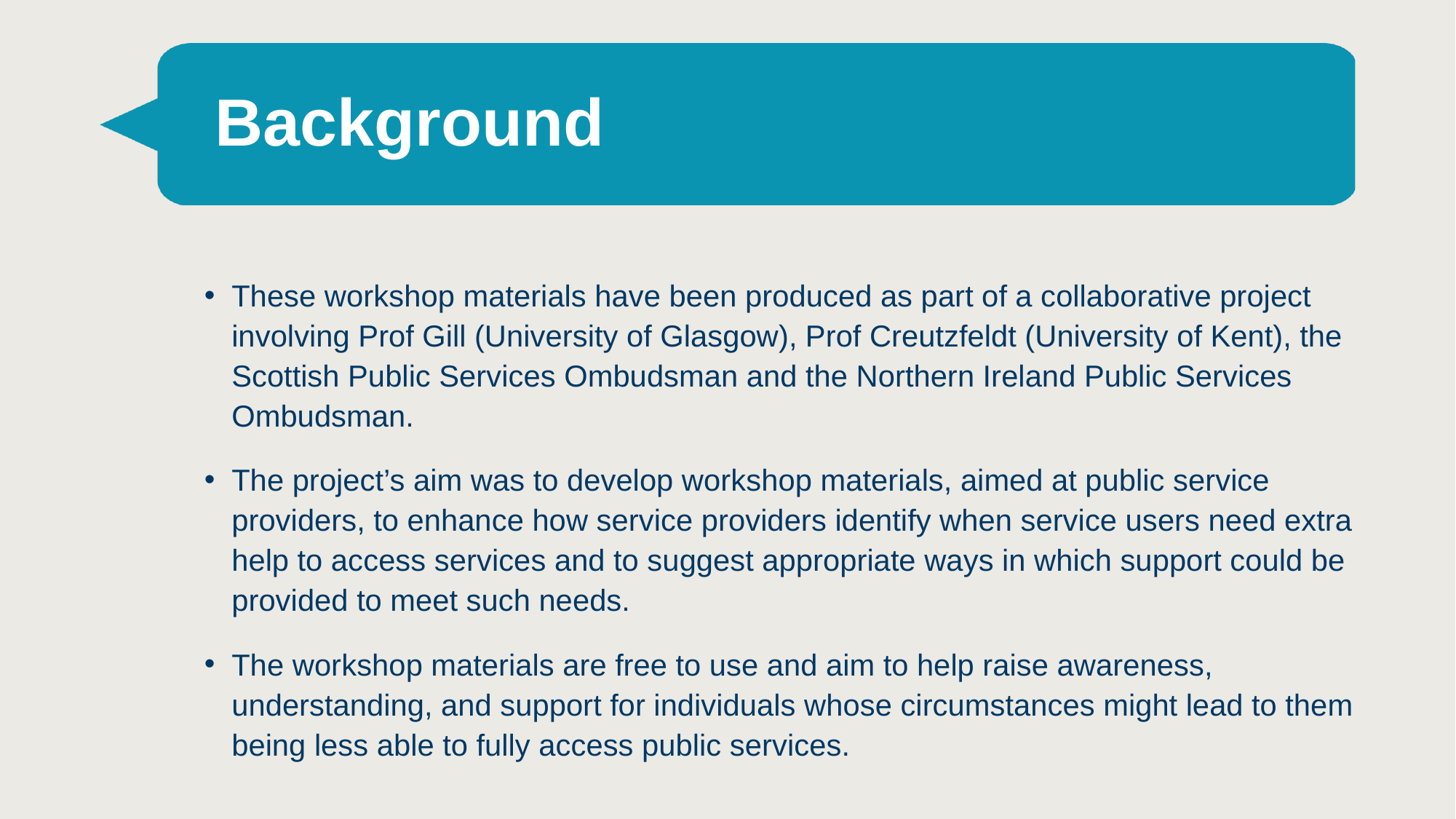

# Background
These workshop materials have been produced as part of a collaborative project involving Prof Gill (University of Glasgow), Prof Creutzfeldt (University of Kent), the Scottish Public Services Ombudsman and the Northern Ireland Public Services Ombudsman.
The project’s aim was to develop workshop materials, aimed at public service providers, to enhance how service providers identify when service users need extra help to access services and to suggest appropriate ways in which support could be provided to meet such needs.
The workshop materials are free to use and aim to help raise awareness, understanding, and support for individuals whose circumstances might lead to them being less able to fully access public services.